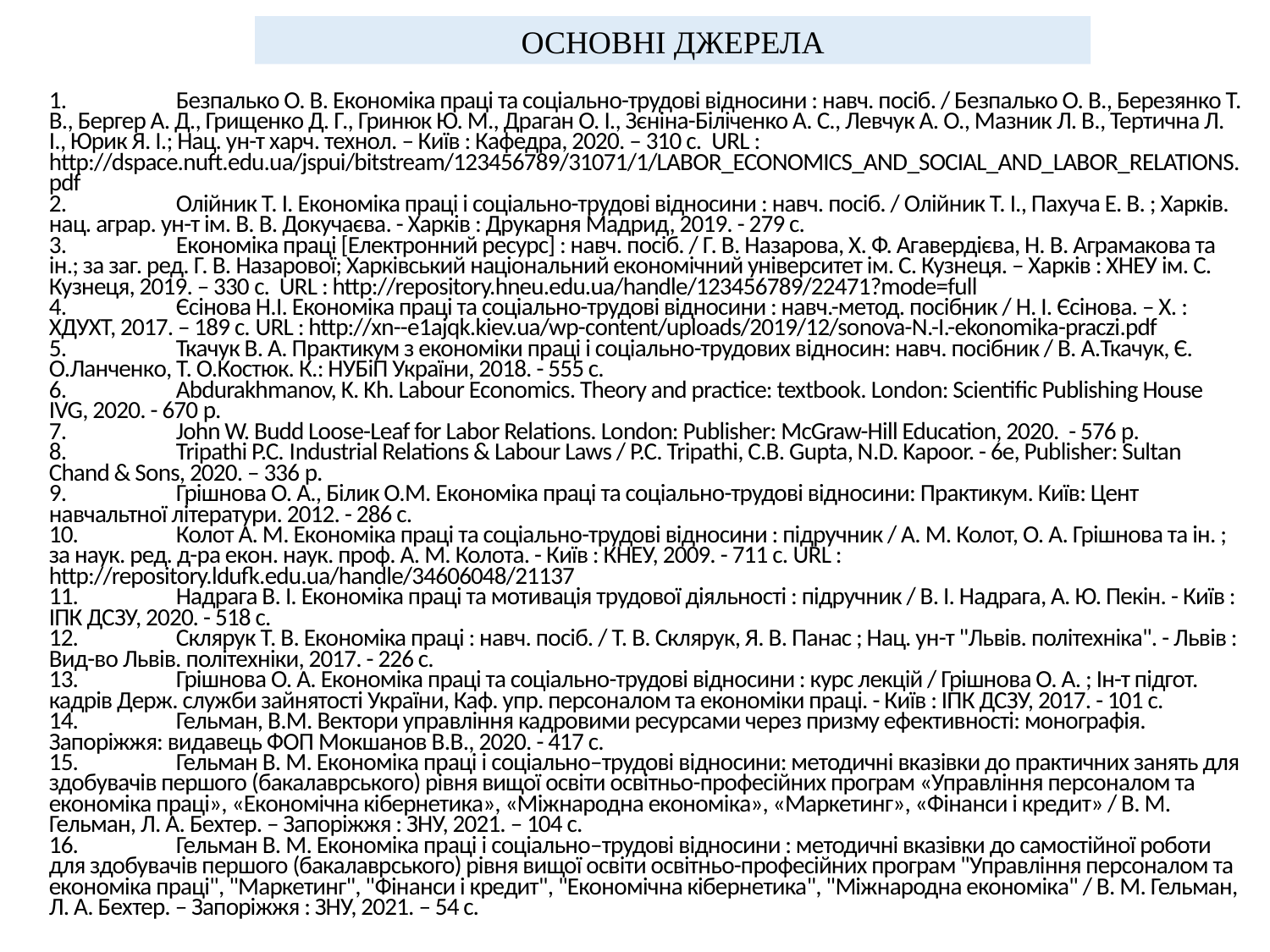

ОСНОВНІ ДЖЕРЕЛА
1.	Безпалько О. В. Економіка праці та соціально-трудові відносини : навч. посіб. / Безпалько О. В., Березянко Т. В., Бергер А. Д., Грищенко Д. Г., Гринюк Ю. М., Драган О. І., Зєніна-Біліченко А. С., Левчук А. О., Мазник Л. В., Тертична Л. І., Юрик Я. І.; Нац. ун-т харч. технол. – Київ : Кафедра, 2020. – 310 с.  URL : http://dspace.nuft.edu.ua/jspui/bitstream/123456789/31071/1/LABOR_ECONOMICS_AND_SOCIAL_AND_LABOR_RELATIONS.pdf
2.	Олійник Т. І. Економіка праці і соціально-трудові відносини : навч. посіб. / Олійник Т. І., Пахуча Е. В. ; Харків. нац. аграр. ун-т ім. В. В. Докучаєва. - Харків : Друкарня Мадрид, 2019. - 279 с.
3.	Економіка праці [Електронний ресурс] : навч. посіб. / Г. В. Назарова, Х. Ф. Агавердієва, Н. В. Аграмакова та ін.; за заг. ред. Г. В. Назарової; Харківський національний економічний університет ім. С. Кузнеця. – Харків : ХНЕУ ім. С. Кузнеця, 2019. – 330 c.  URL : http://repository.hneu.edu.ua/handle/123456789/22471?mode=full
4.	Єсінова Н.І. Економіка праці та соціально-трудові відносини : навч.-метод. посібник / Н. І. Єсінова. – Х. : ХДУХТ, 2017. – 189 с. URL : http://xn--e1ajqk.kiev.ua/wp-content/uploads/2019/12/sonova-N.-I.-ekonomika-praczi.pdf
5.	Ткачук В. А. Практикум з економіки праці і соціально-трудових відносин: навч. посібник / В. А.Ткачук, Є. О.Ланченко, Т. О.Костюк. К.: НУБіП України, 2018. - 555 с.
6.	Abdurakhmanov, K. Kh. Labour Economics. Theory and practice: textbook. London: Scientific Publishing House IVG, 2020. - 670 р.
7.	John W. Budd Loose-Leaf for Labor Relations. London: Publisher: McGraw-Hill Education, 2020.  - 576 р.
8.	Tripathi P.C. Іndustrial Relations & Labour Laws / P.C. Tripathi, C.B. Gupta, N.D. Kapoor. - 6e, Publisher: Sultan Chand & Sons, 2020. – 336 р.
9.	Грішнова О. А., Білик О.М. Економіка праці та соціально-трудові відносини: Практикум. Київ: Цент навчальтної літератури. 2012. - 286 с.
10.	Колот А. М. Економіка праці та соціально-трудові відносини : підручник / А. М. Колот, О. А. Грішнова та ін. ; за наук. ред. д-ра екон. наук. проф. А. М. Колота. - Київ : КНЕУ, 2009. - 711 с. URL : http://repository.ldufk.edu.ua/handle/34606048/21137
11.	Надрага В. І. Економіка праці та мотивація трудової діяльності : підручник / В. І. Надрага, А. Ю. Пекін. - Київ : ІПК ДСЗУ, 2020. - 518 с.
12.	Склярук Т. В. Економіка праці : навч. посіб. / Т. В. Склярук, Я. В. Панас ; Нац. ун-т "Львів. політехніка". - Львів : Вид-во Львів. політехніки, 2017. - 226 с.
13.	Грішнова О. А. Економіка праці та соціально-трудові відносини : курс лекцій / Грішнова О. А. ; Ін-т підгот. кадрів Держ. служби зайнятості України, Каф. упр. персоналом та економіки праці. - Київ : ІПК ДСЗУ, 2017. - 101 с.
14.	Гельман, В.М. Вектори управління кадровими ресурсами через призму ефективності: монографія. Запоріжжя: видавець ФОП Мокшанов В.В., 2020. - 417 с.
15.	Гельман В. М. Економіка праці і соціально–трудові відносини: методичні вказівки до практичних занять для здобувачів першого (бакалаврського) рівня вищої освіти освітньо-професійних програм «Управління персоналом та економіка праці», «Економічна кібернетика», «Міжнародна економіка», «Маркетинг», «Фінанси і кредит» / В. М. Гельман, Л. А. Бехтер. – Запоріжжя : ЗНУ, 2021. – 104 с.
16.	Гельман В. М. Економіка праці і соціально–трудові відносини : методичні вказівки до самостійної роботи для здобувачів першого (бакалаврського) рівня вищої освіти освітньо-професійних програм "Управління персоналом та економіка праці", "Маркетинг", "Фінанси і кредит", "Економічна кібернетика", "Міжнародна економіка" / В. М. Гельман, Л. А. Бехтер. – Запоріжжя : ЗНУ, 2021. – 54 с.